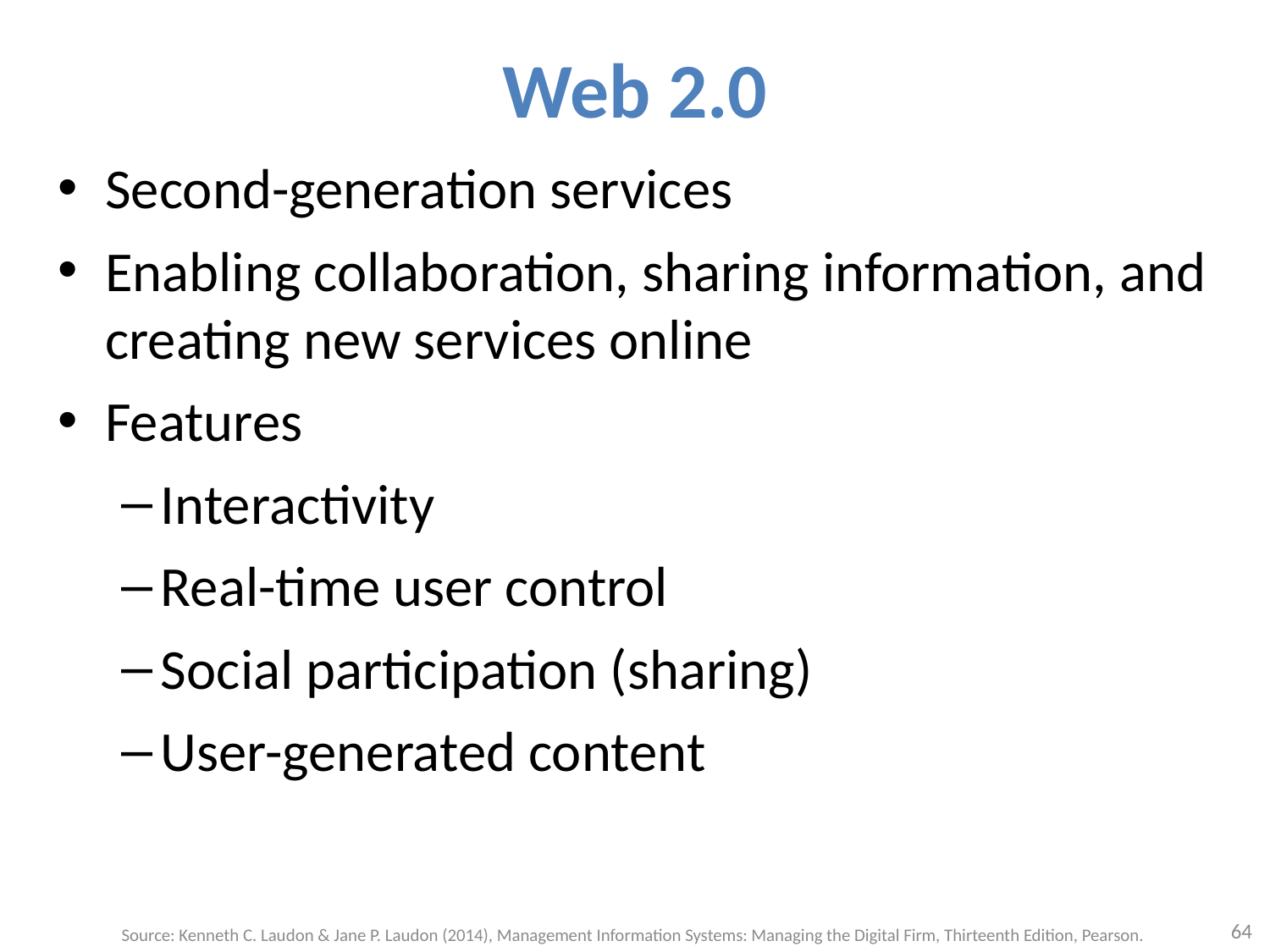

# Web 2.0
Second-generation services
Enabling collaboration, sharing information, and creating new services online
Features
Interactivity
Real-time user control
Social participation (sharing)
User-generated content
64
Source: Kenneth C. Laudon & Jane P. Laudon (2014), Management Information Systems: Managing the Digital Firm, Thirteenth Edition, Pearson.